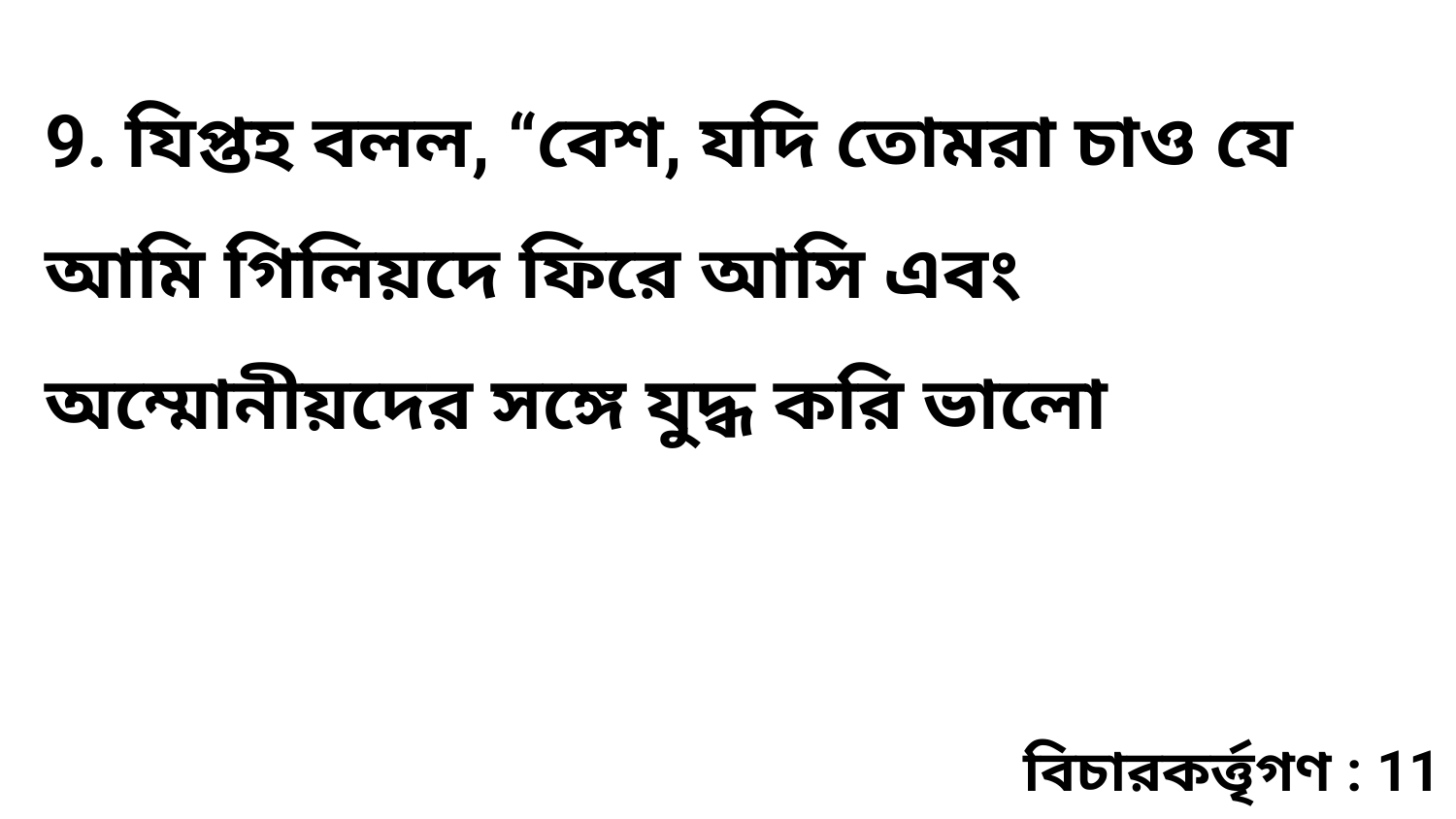

9. যিপ্তহ বলল, “বেশ, যদি তোমরা চাও যে আমি গিলিয়দে ফিরে আসি এবং অম্মোনীয়দের সঙ্গে যুদ্ধ করি ভালো
বিচারকর্ত্তৃগণ : 11